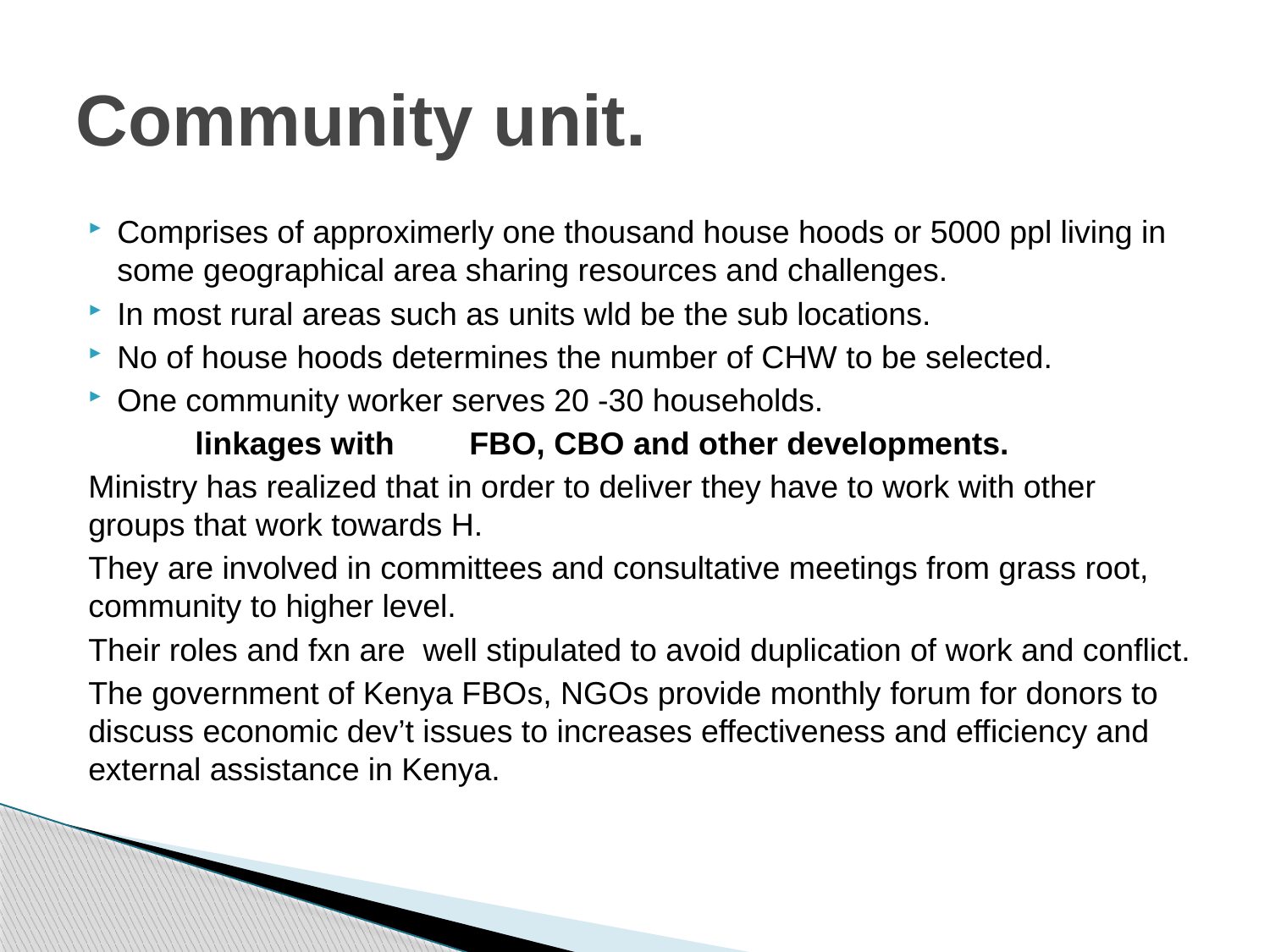

# Community unit.
Comprises of approximerly one thousand house hoods or 5000 ppl living in some geographical area sharing resources and challenges.
In most rural areas such as units wld be the sub locations.
No of house hoods determines the number of CHW to be selected.
One community worker serves 20 -30 households.
            linkages with 	FBO, CBO and other developments.
Ministry has realized that in order to deliver they have to work with other groups that work towards H.
They are involved in committees and consultative meetings from grass root, community to higher level.
Their roles and fxn are  well stipulated to avoid duplication of work and conflict.
The government of Kenya FBOs, NGOs provide monthly forum for donors to discuss economic dev’t issues to increases effectiveness and efficiency and external assistance in Kenya.